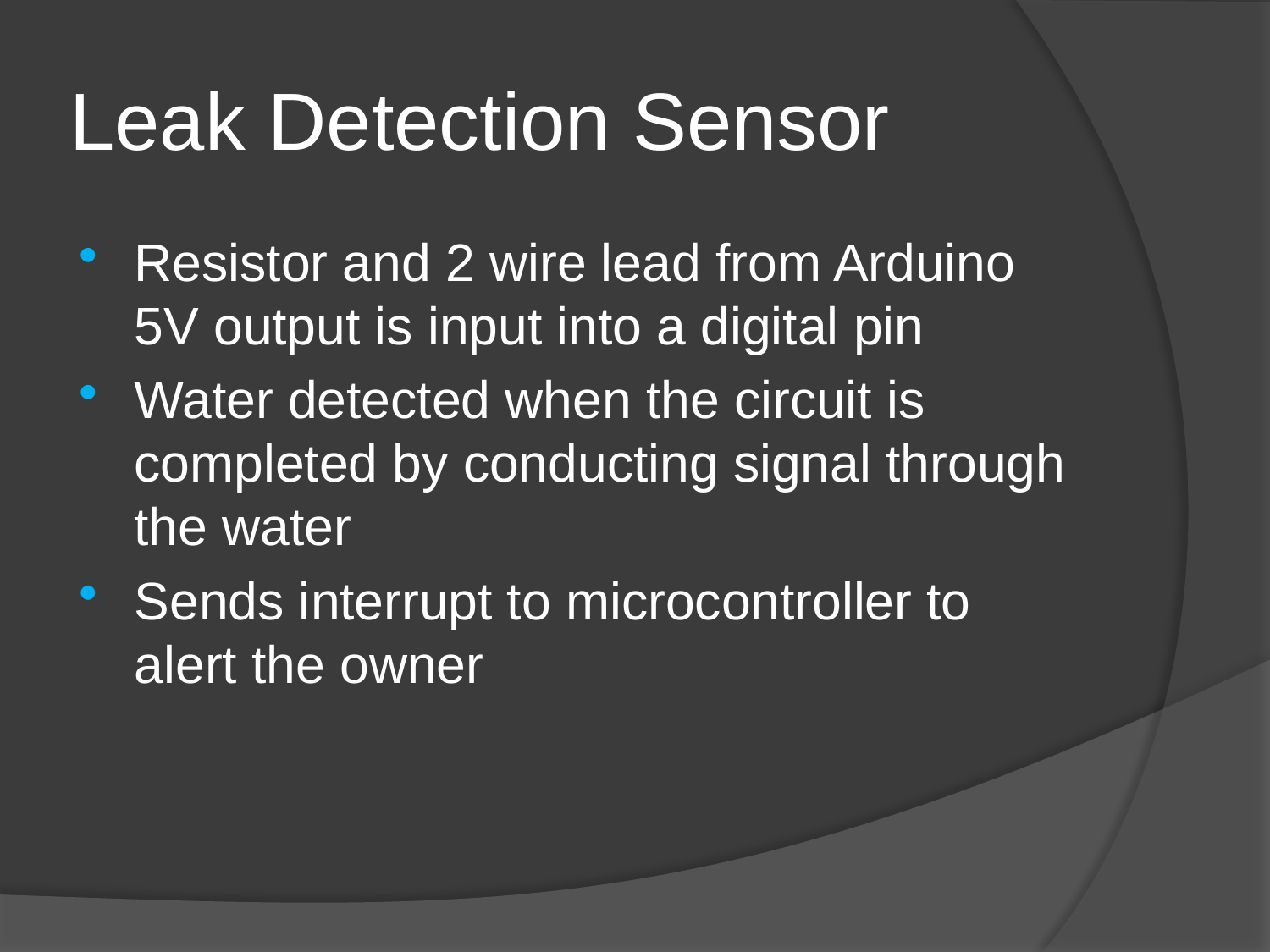

# Leak Detection Sensor
Resistor and 2 wire lead from Arduino 5V output is input into a digital pin
Water detected when the circuit is completed by conducting signal through the water
Sends interrupt to microcontroller to alert the owner